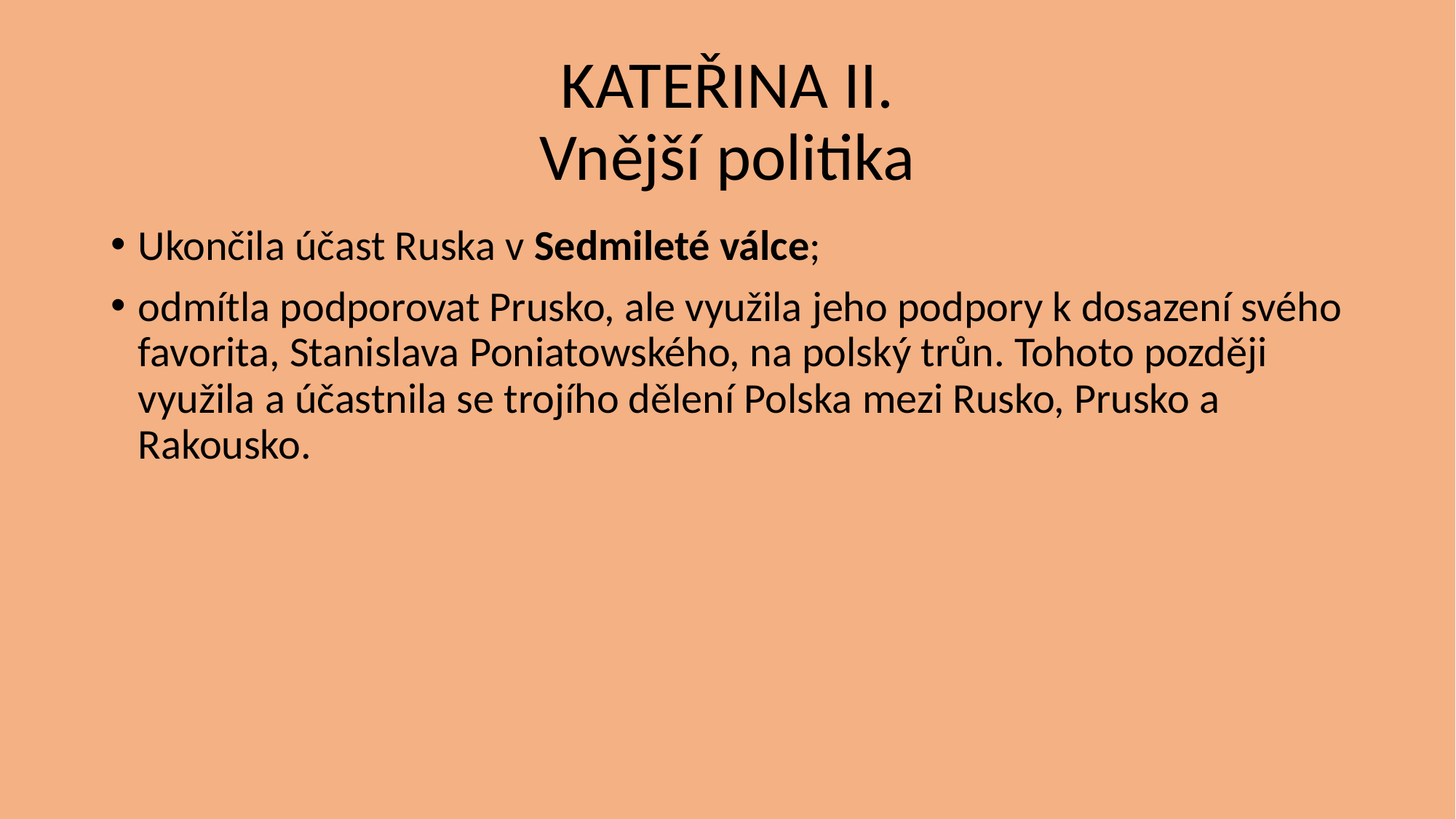

# KATEŘINA II. Vnější politika
Ukončila účast Ruska v Sedmileté válce;
odmítla podporovat Prusko, ale využila jeho podpory k dosazení svého favorita, Stanislava Poniatowského, na polský trůn. Tohoto později využila a účastnila se trojího dělení Polska mezi Rusko, Prusko a Rakousko.